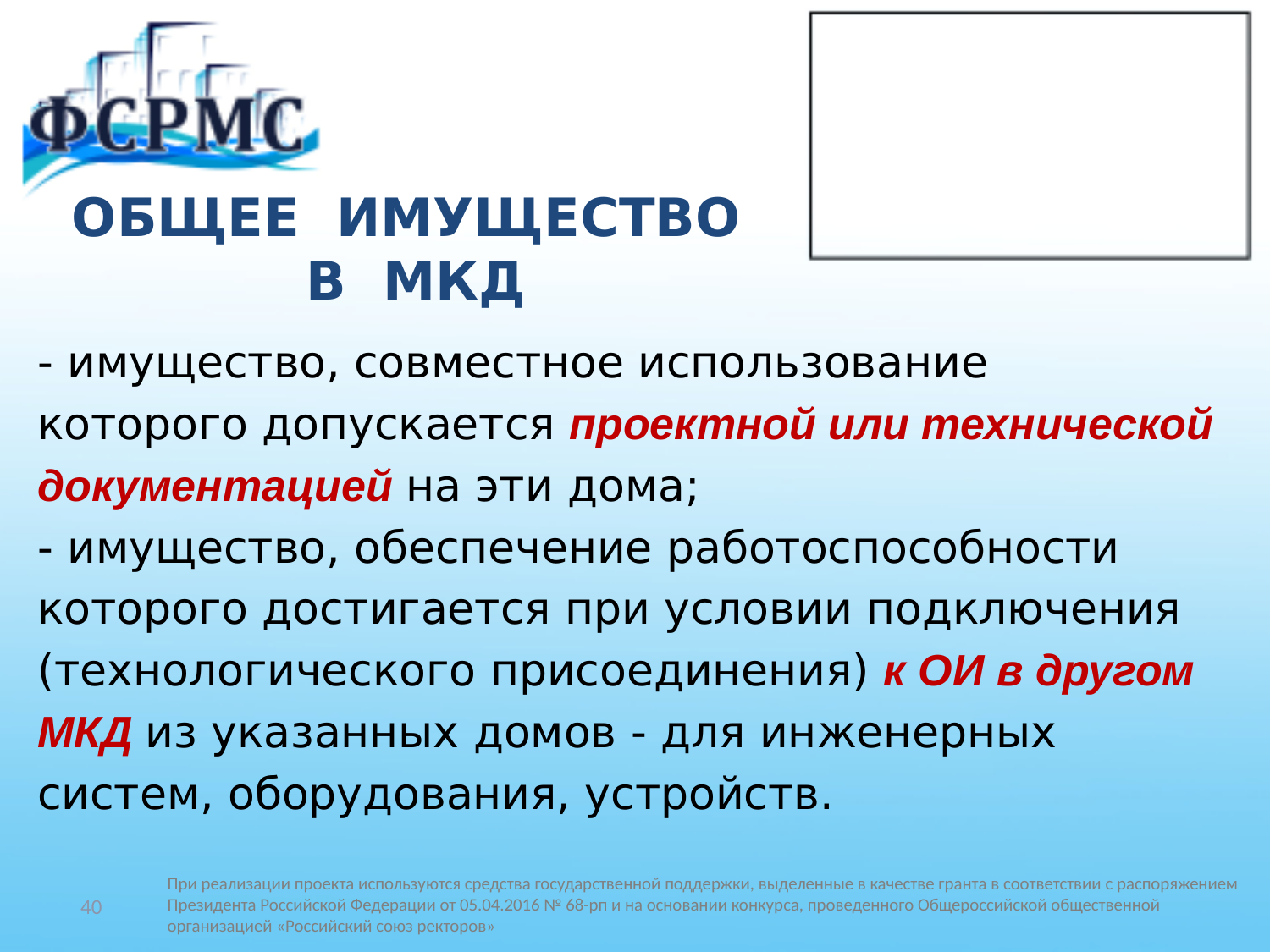

# ОБЩЕЕ  ИМУЩЕСТВО В  МКД
- имущество, совместное использование
которого допускается проектной или технической
документацией на эти дома;
- имущество, обеспечение работоспособности
которого достигается при условии подключения
(технологического присоединения) к ОИ в другом
МКД из указанных домов - для инженерных
систем, оборудования, устройств.
40